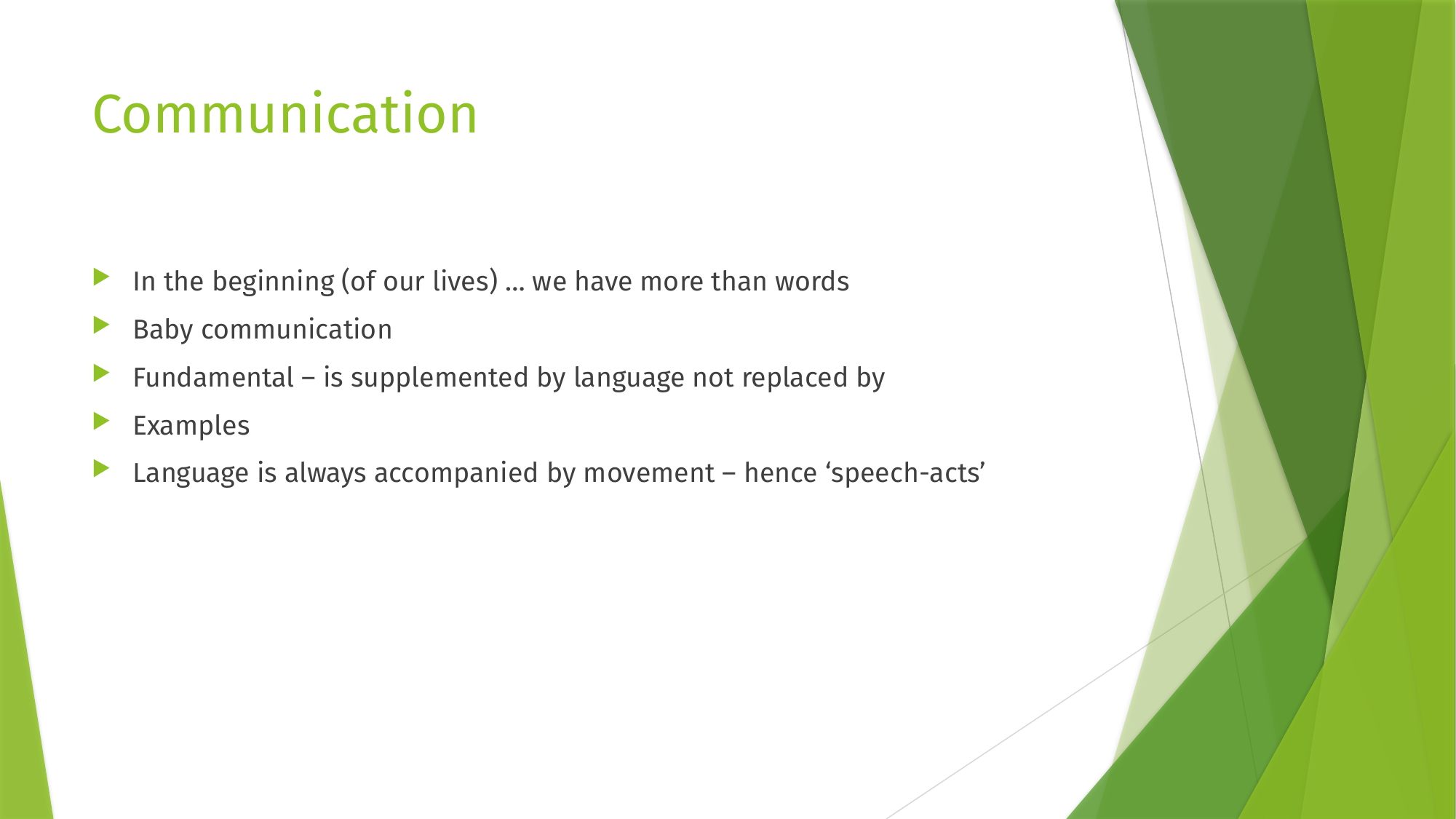

# Communication
In the beginning (of our lives) … we have more than words
Baby communication
Fundamental – is supplemented by language not replaced by
Examples
Language is always accompanied by movement – hence ‘speech-acts’